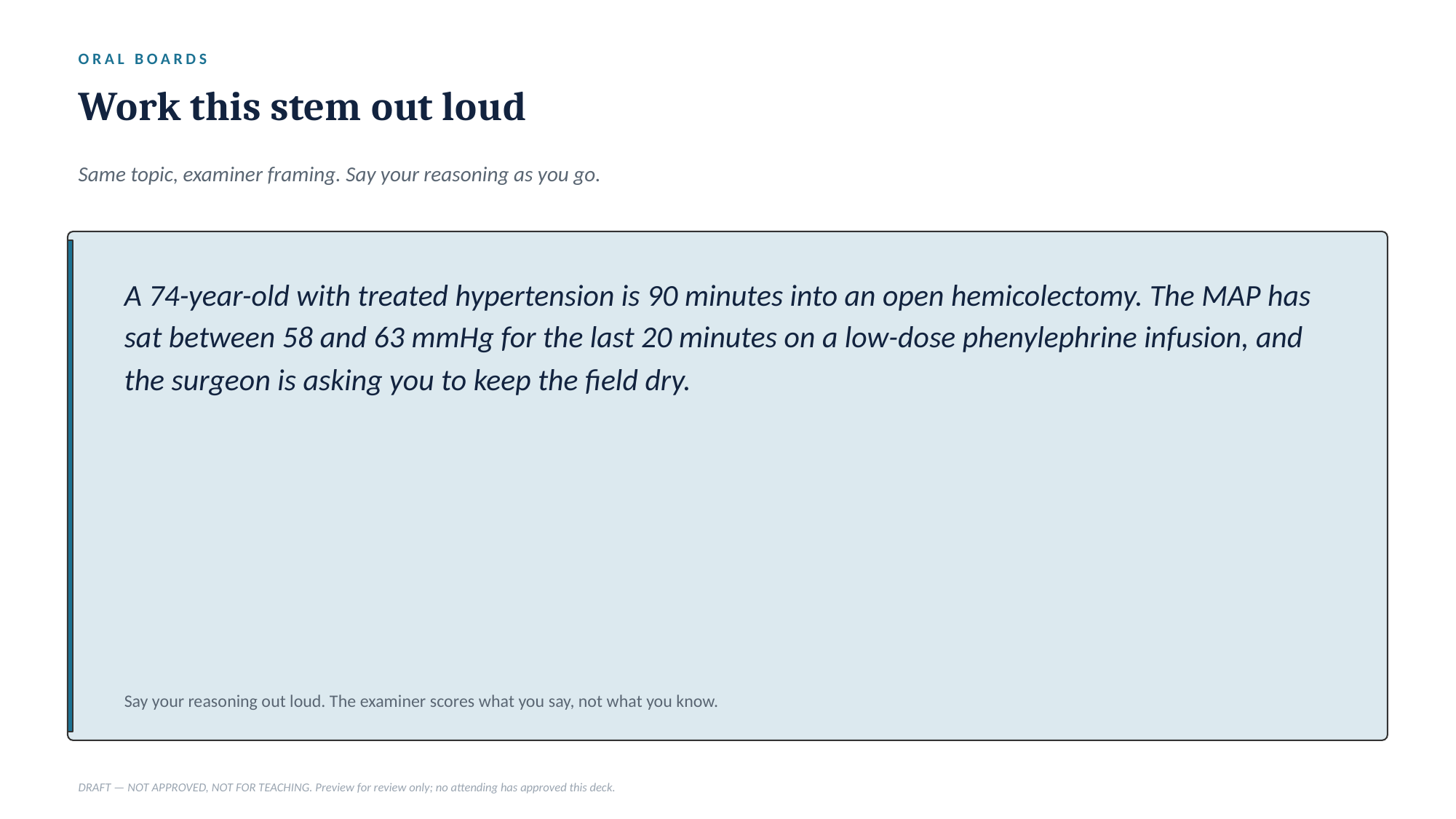

ORAL BOARDS
Work this stem out loud
Same topic, examiner framing. Say your reasoning as you go.

A 74-year-old with treated hypertension is 90 minutes into an open hemicolectomy. The MAP has sat between 58 and 63 mmHg for the last 20 minutes on a low-dose phenylephrine infusion, and the surgeon is asking you to keep the field dry.
Say your reasoning out loud. The examiner scores what you say, not what you know.
DRAFT — NOT APPROVED, NOT FOR TEACHING. Preview for review only; no attending has approved this deck.